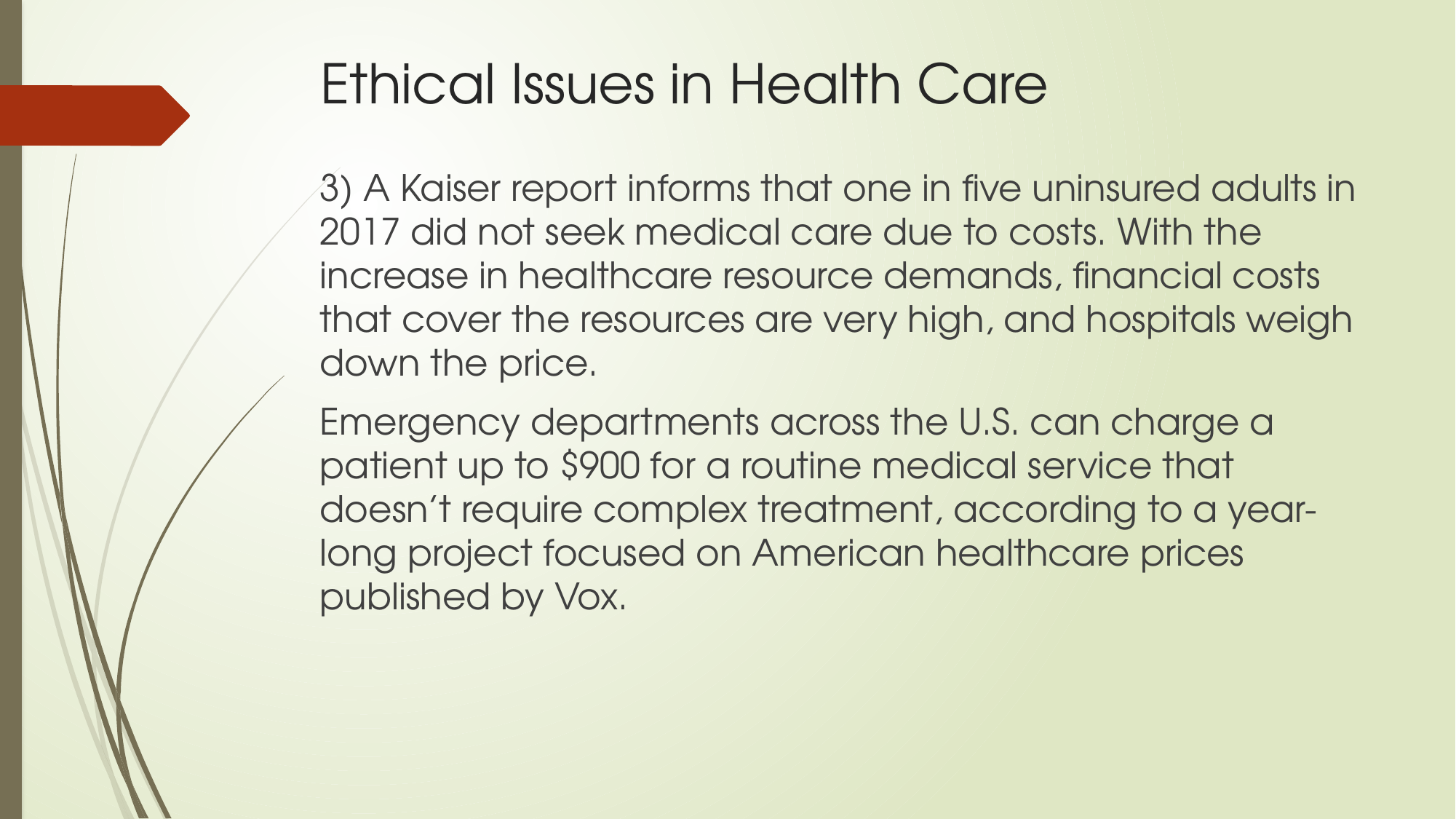

# Ethical Issues in Health Care
3) A Kaiser report informs that one in five uninsured adults in 2017 did not seek medical care due to costs. With the increase in healthcare resource demands, financial costs that cover the resources are very high, and hospitals weigh down the price.
Emergency departments across the U.S. can charge a patient up to $900 for a routine medical service that doesn’t require complex treatment, according to a year-long project focused on American healthcare prices published by Vox.